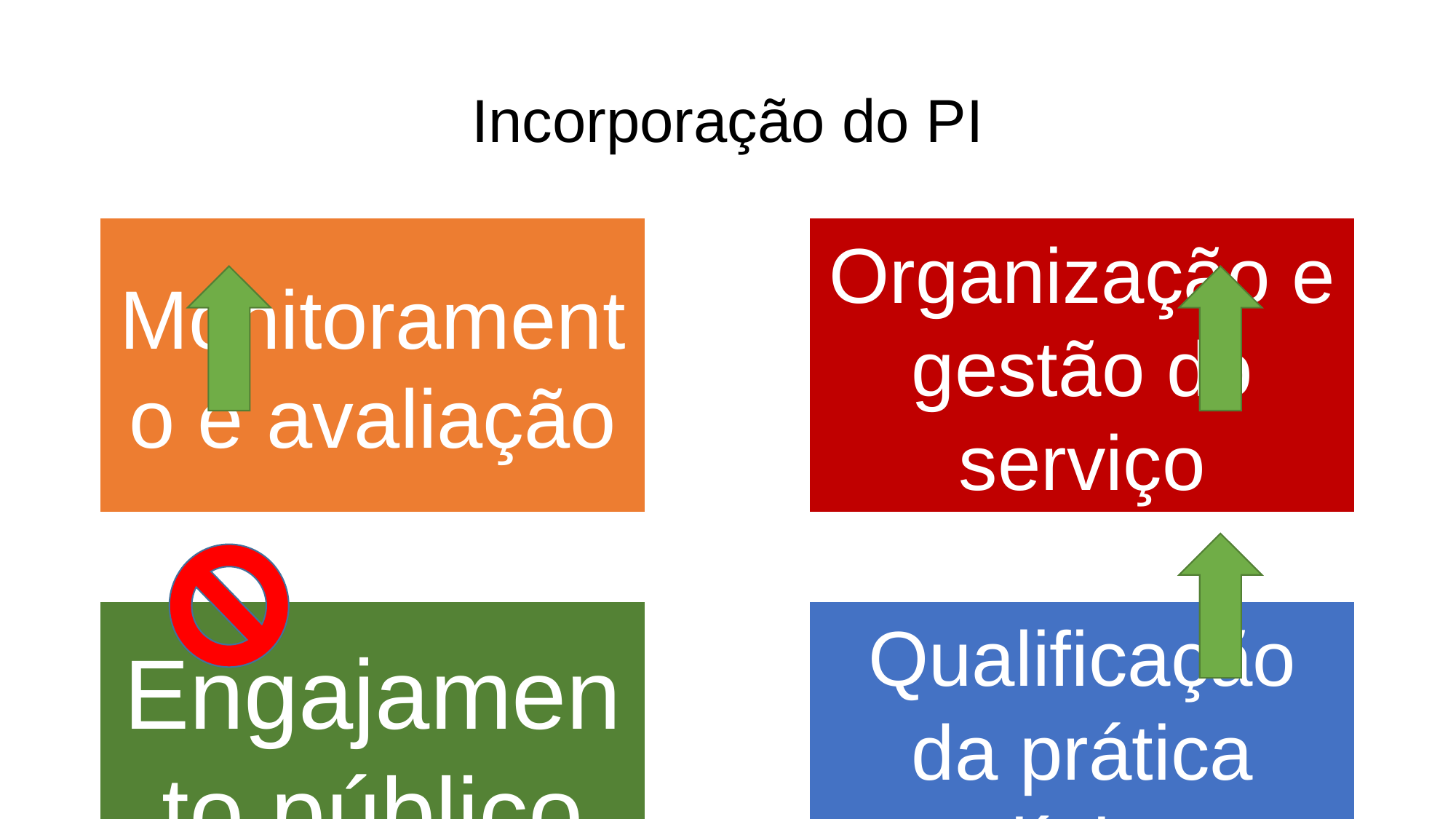

# Incorporação do PI
Monitoramento e avaliação
Organização e gestão do serviço